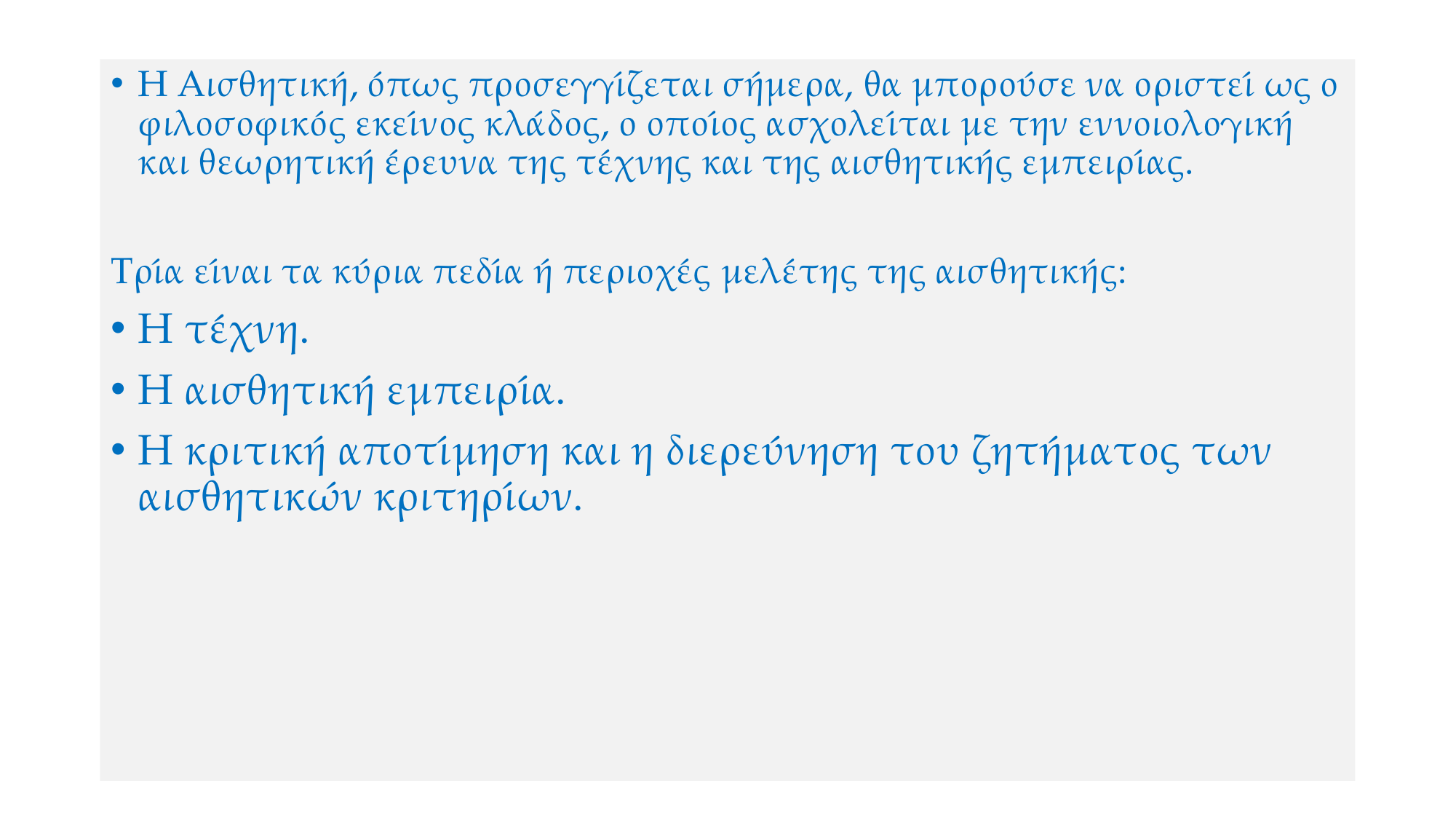

Η Αισθητική, όπως προσεγγίζεται σήμερα, θα μπορούσε να οριστεί ως ο φιλοσοφικός εκείνος κλάδος, ο οποίος ασχολείται με την εννοιολογική και θεωρητική έρευνα της τέχνης και της αισθητικής εμπειρίας.

Τρία είναι τα κύρια πεδία ή περιοχές μελέτης της αισθητικής:
Η τέχνη.
Η αισθητική εμπειρία.
Η κριτική αποτίμηση και η διερεύνηση του ζητήματος των αισθητικών κριτηρίων.